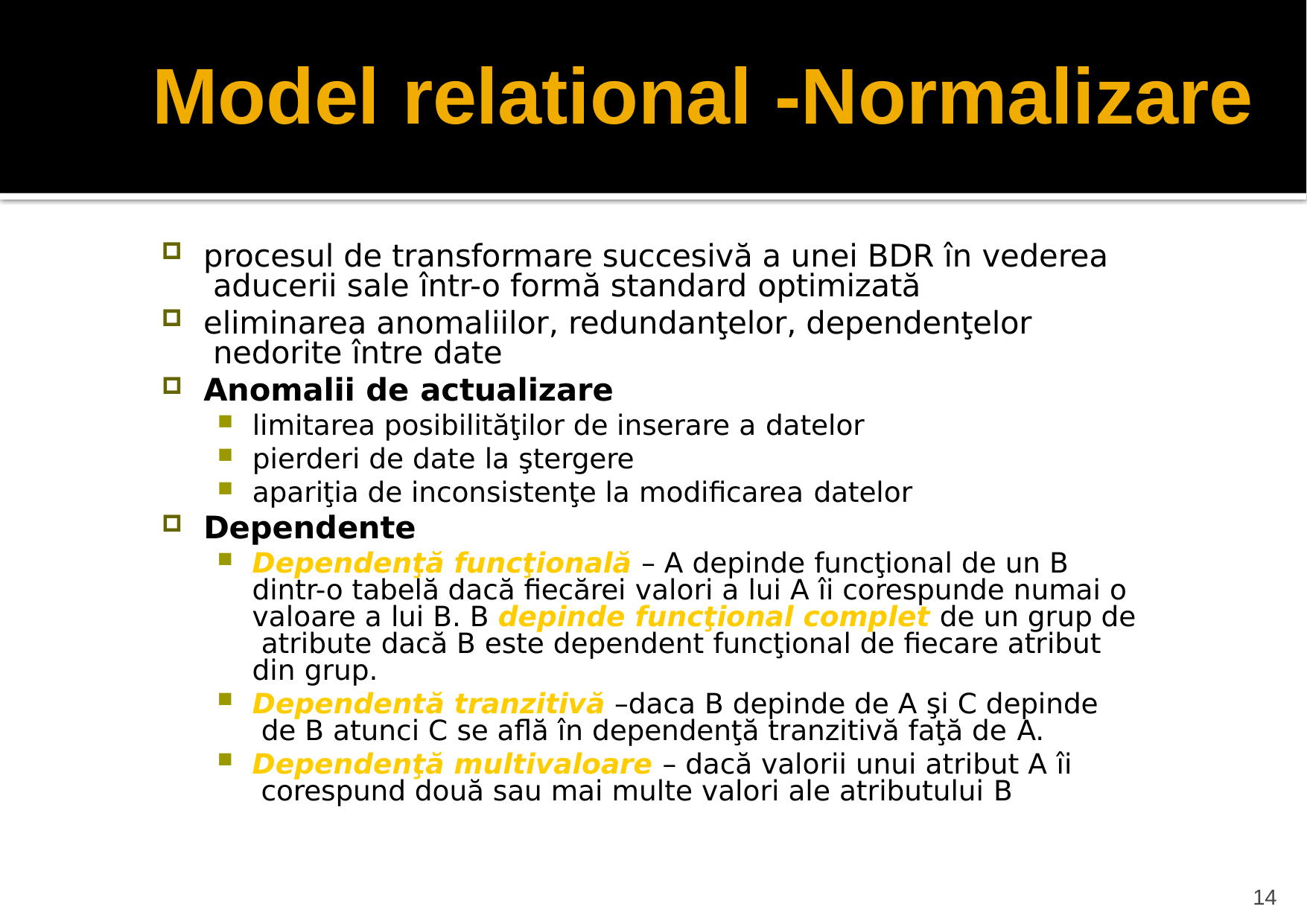

# Model relational -Normalizare
procesul de transformare succesivă a unei BDR în vederea  aducerii sale într-o formă standard optimizată
eliminarea anomaliilor, redundanţelor, dependenţelor  nedorite între date
Anomalii de actualizare
limitarea posibilităţilor de inserare a datelor
pierderi de date la ştergere
apariţia de inconsistenţe la modificarea datelor
Dependente
Dependenţă funcţională – A depinde funcţional de un B  dintr-o tabelă dacă fiecărei valori a lui A îi corespunde numai o  valoare a lui B. B depinde funcţional complet de un grup de  atribute dacă B este dependent funcţional de fiecare atribut  din grup.
Dependentă tranzitivă –daca B depinde de A şi C depinde  de B atunci C se află în dependenţă tranzitivă faţă de A.
Dependenţă multivaloare – dacă valorii unui atribut A îi  corespund două sau mai multe valori ale atributului B
14